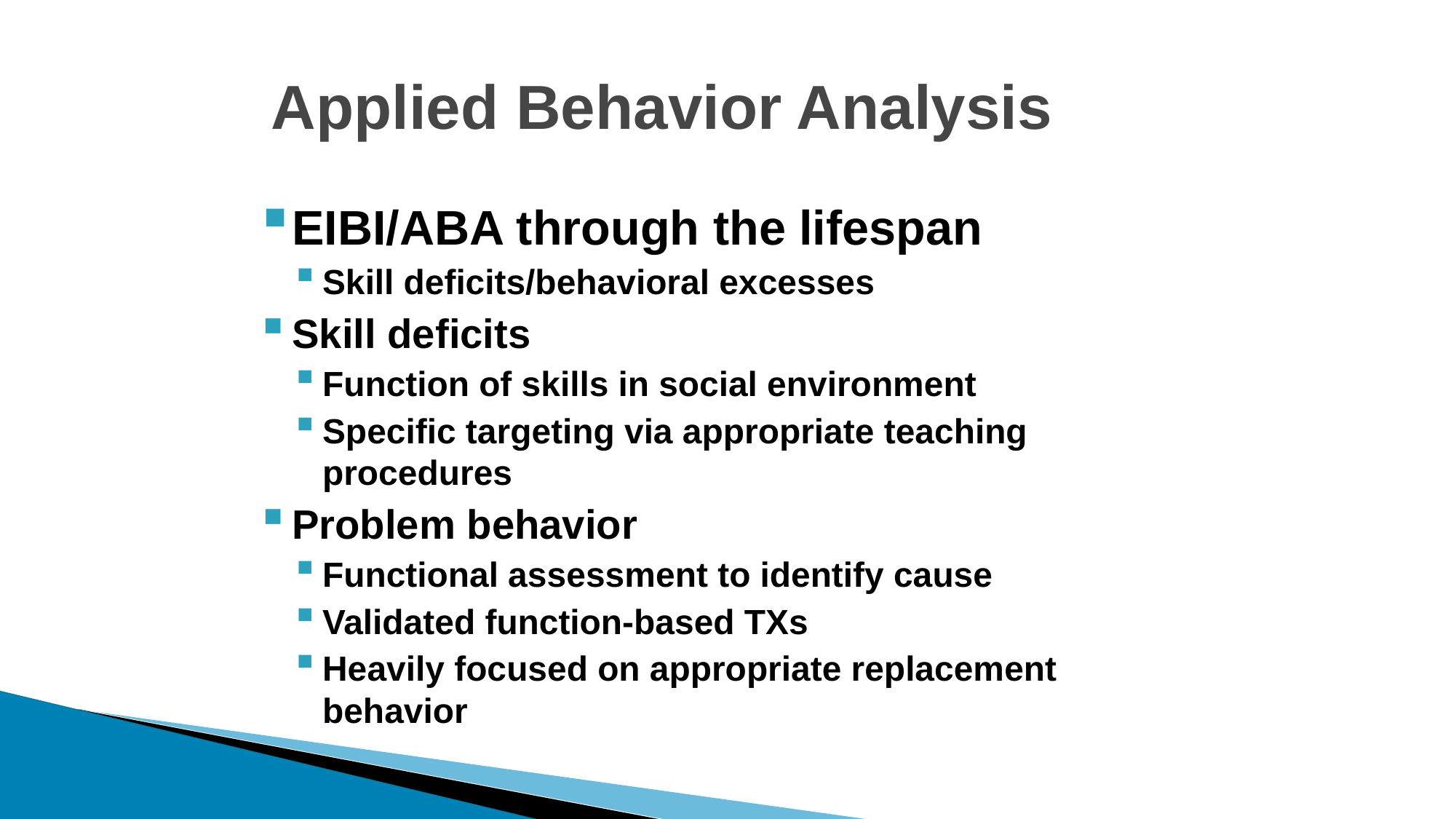

# Applied Behavior Analysis
EIBI/ABA through the lifespan
Skill deficits/behavioral excesses
Skill deficits
Function of skills in social environment
Specific targeting via appropriate teaching procedures
Problem behavior
Functional assessment to identify cause
Validated function-based TXs
Heavily focused on appropriate replacement behavior